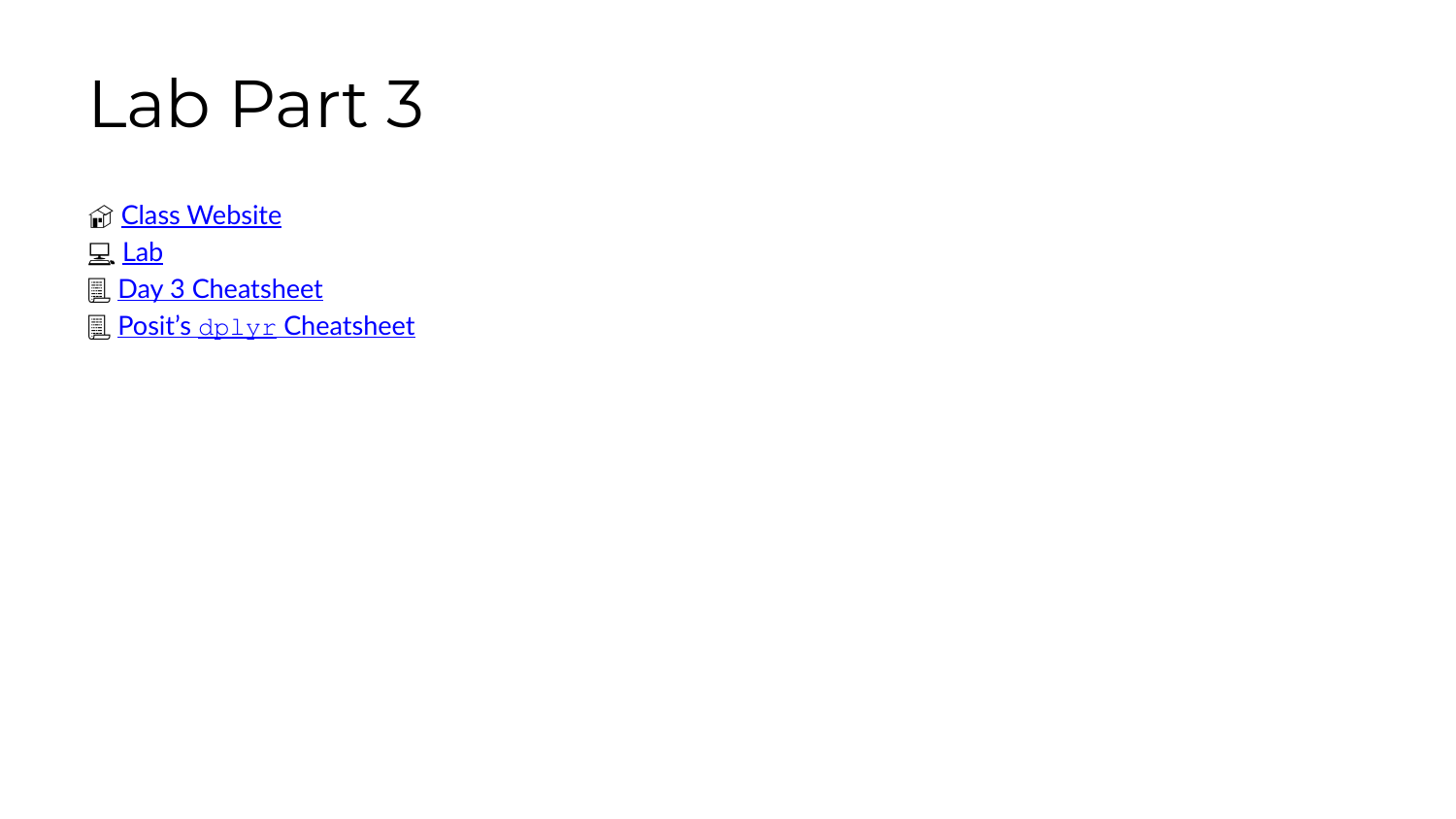

# Lab Part 3
🏠 Class Website
💻 Lab
📃 Day 3 Cheatsheet
📃 Posit’s dplyr Cheatsheet